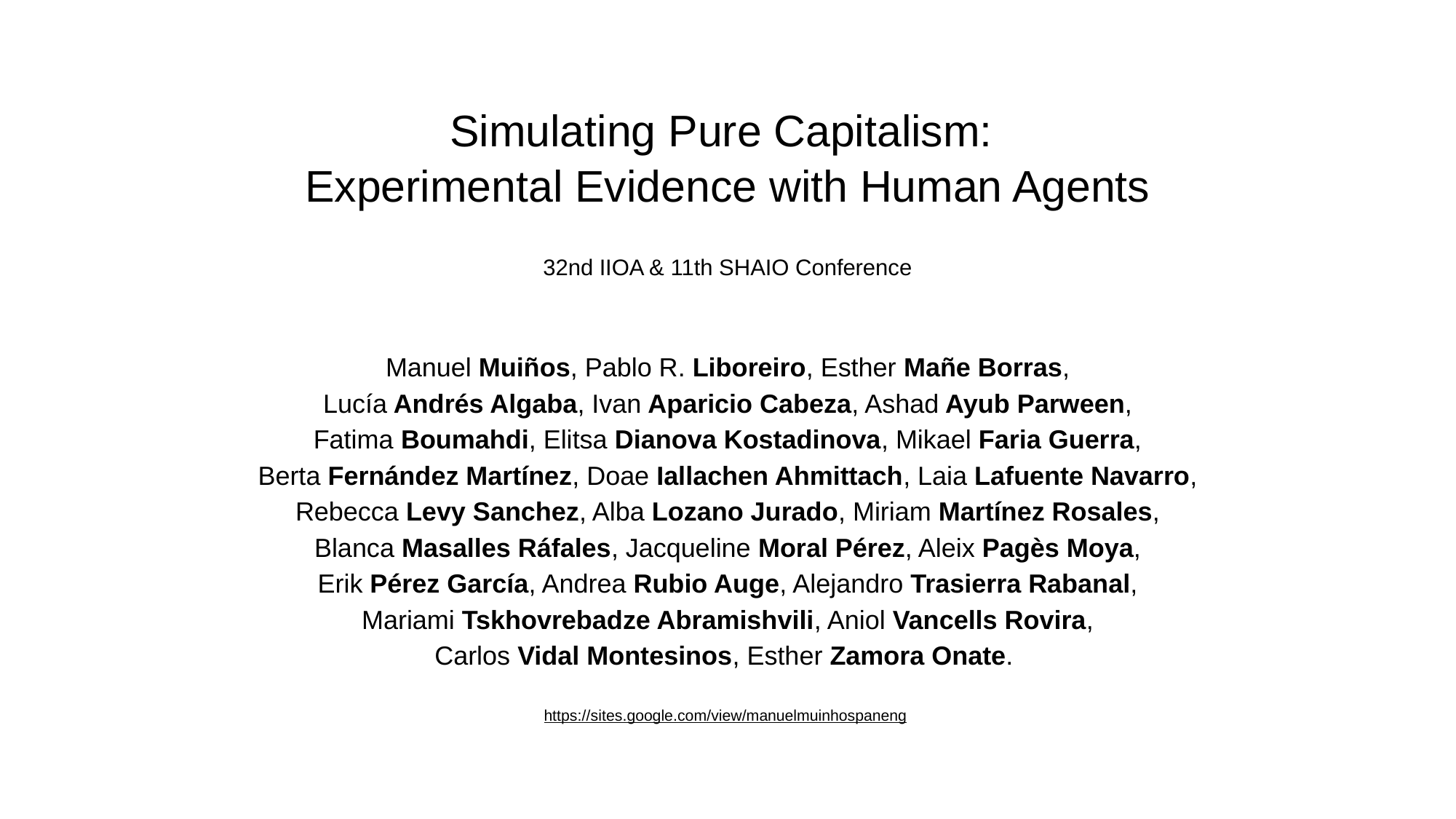

Simulating Pure Capitalism:
Experimental Evidence with Human Agents

32nd IIOA & 11th SHAIO Conference

Manuel Muiños, Pablo R. Liboreiro, Esther Mañe Borras,
Lucía Andrés Algaba, Ivan Aparicio Cabeza, Ashad Ayub Parween,
Fatima Boumahdi, Elitsa Dianova Kostadinova, Mikael Faria Guerra,
Berta Fernández Martínez, Doae Iallachen Ahmittach, Laia Lafuente Navarro,
Rebecca Levy Sanchez, Alba Lozano Jurado, Miriam Martínez Rosales,
Blanca Masalles Ráfales, Jacqueline Moral Pérez, Aleix Pagès Moya,
Erik Pérez García, Andrea Rubio Auge, Alejandro Trasierra Rabanal,
Mariami Tskhovrebadze Abramishvili, Aniol Vancells Rovira,
Carlos Vidal Montesinos, Esther Zamora Onate.
https://sites.google.com/view/manuelmuinhospaneng